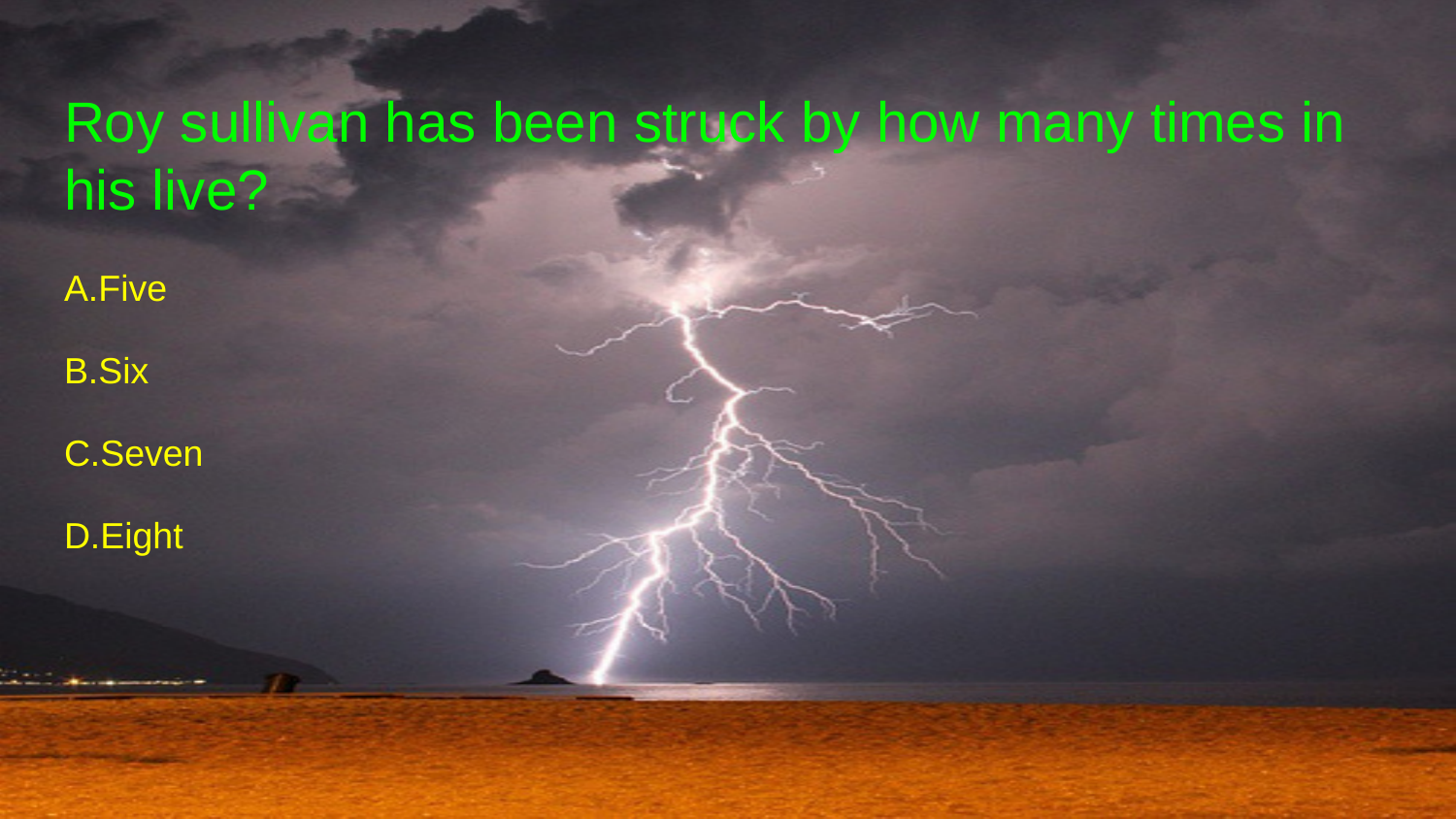

# Roy sullivan has been struck by how many times in his live?
A.Five
B.Six
C.Seven
D.Eight